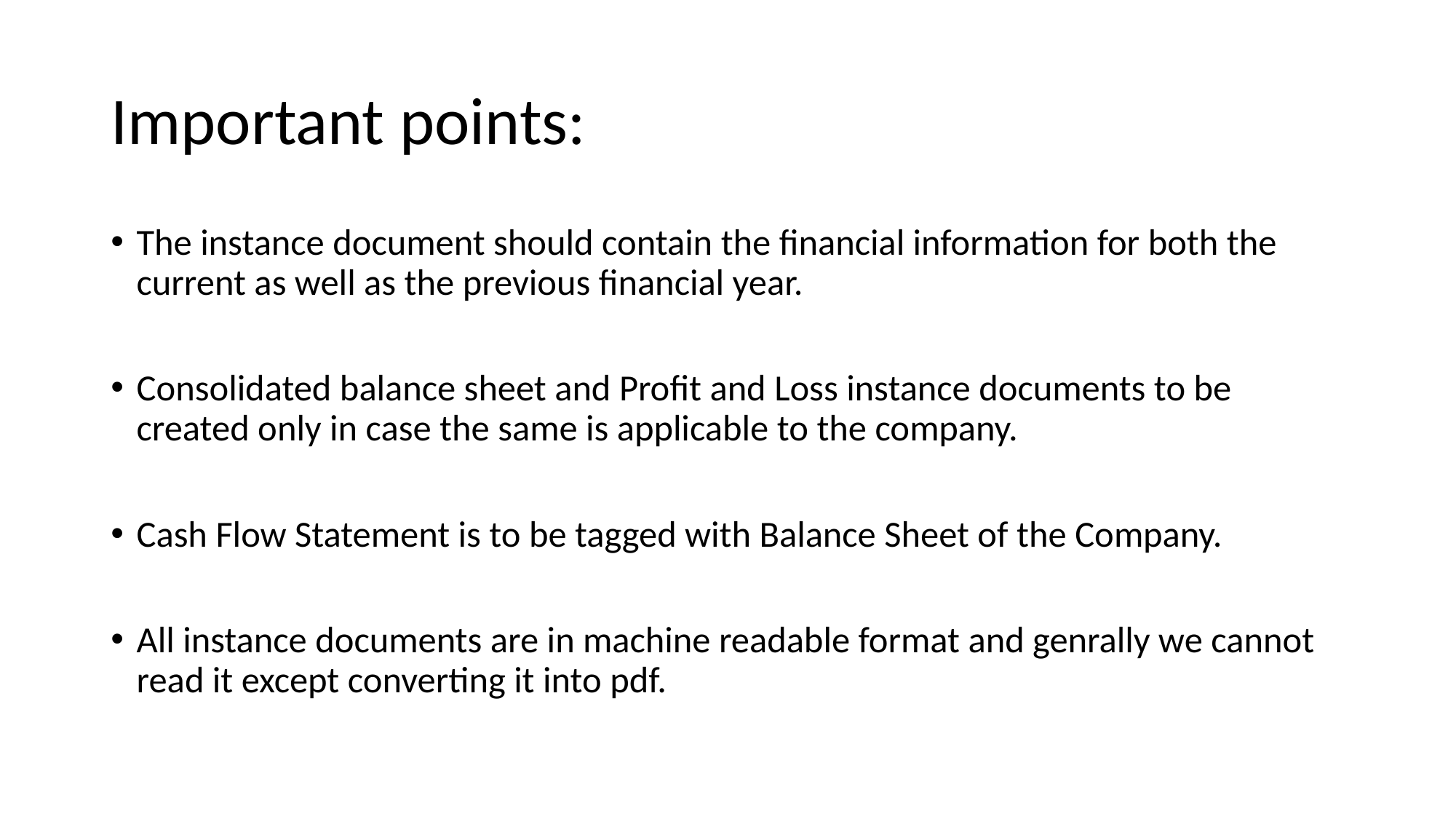

# Important points:
The instance document should contain the financial information for both the current as well as the previous financial year.

Consolidated balance sheet and Profit and Loss instance documents to be created only in case the same is applicable to the company.

Cash Flow Statement is to be tagged with Balance Sheet of the Company.

All instance documents are in machine readable format and genrally we cannot read it except converting it into pdf.